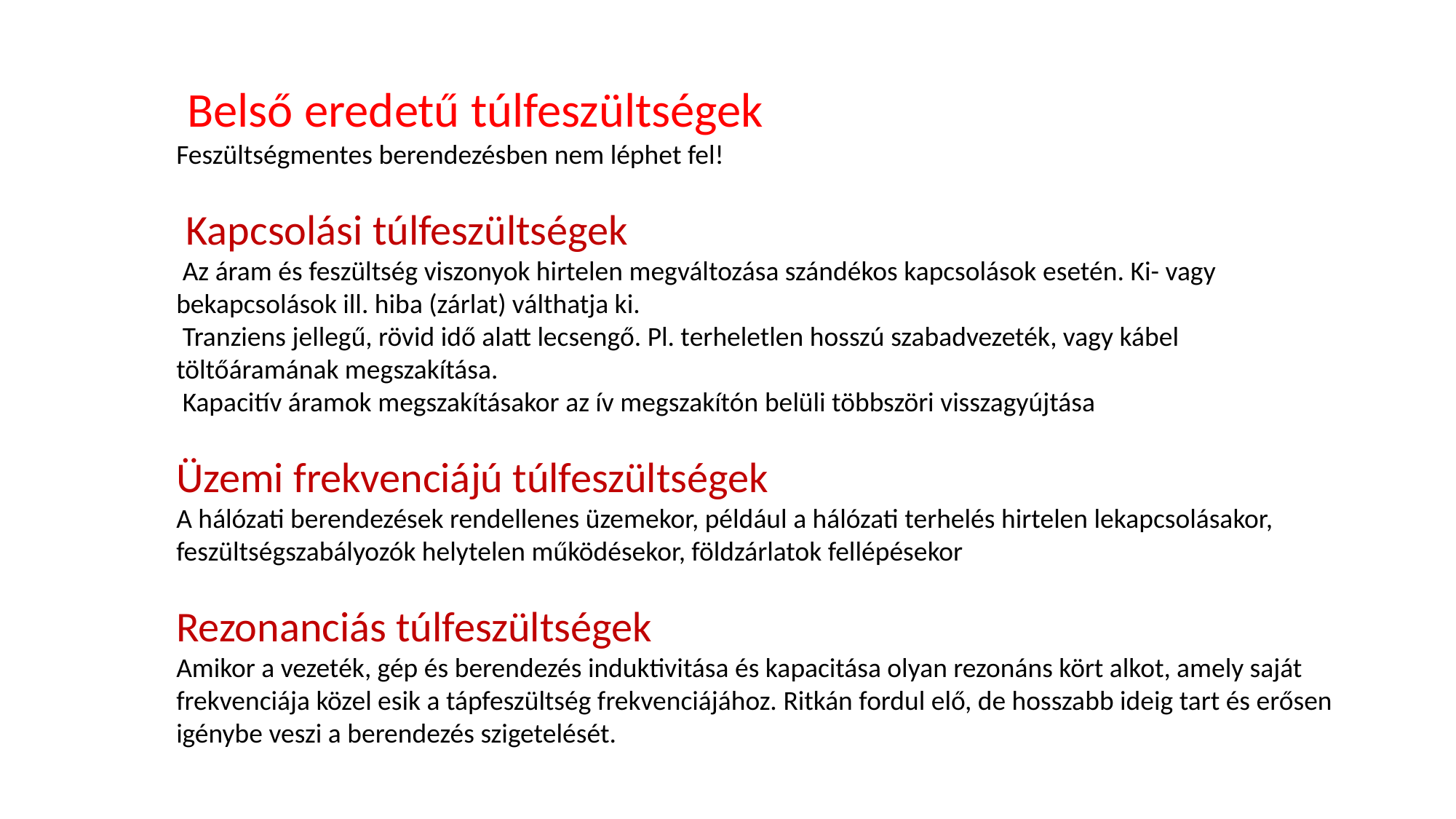

Belső eredetű túlfeszültségek
Feszültségmentes berendezésben nem léphet fel!

 Kapcsolási túlfeszültségek
 Az áram és feszültség viszonyok hirtelen megváltozása szándékos kapcsolások esetén. Ki- vagy bekapcsolások ill. hiba (zárlat) válthatja ki.
 Tranziens jellegű, rövid idő alatt lecsengő. Pl. terheletlen hosszú szabadvezeték, vagy kábel töltőáramának megszakítása.
 Kapacitív áramok megszakításakor az ív megszakítón belüli többszöri visszagyújtása

Üzemi frekvenciájú túlfeszültségek
A hálózati berendezések rendellenes üzemekor, például a hálózati terhelés hirtelen lekapcsolásakor, feszültségszabályozók helytelen működésekor, földzárlatok fellépésekor

Rezonanciás túlfeszültségek
Amikor a vezeték, gép és berendezés induktivitása és kapacitása olyan rezonáns kört alkot, amely saját frekvenciája közel esik a tápfeszültség frekvenciájához. Ritkán fordul elő, de hosszabb ideig tart és erősen igénybe veszi a berendezés szigetelését.